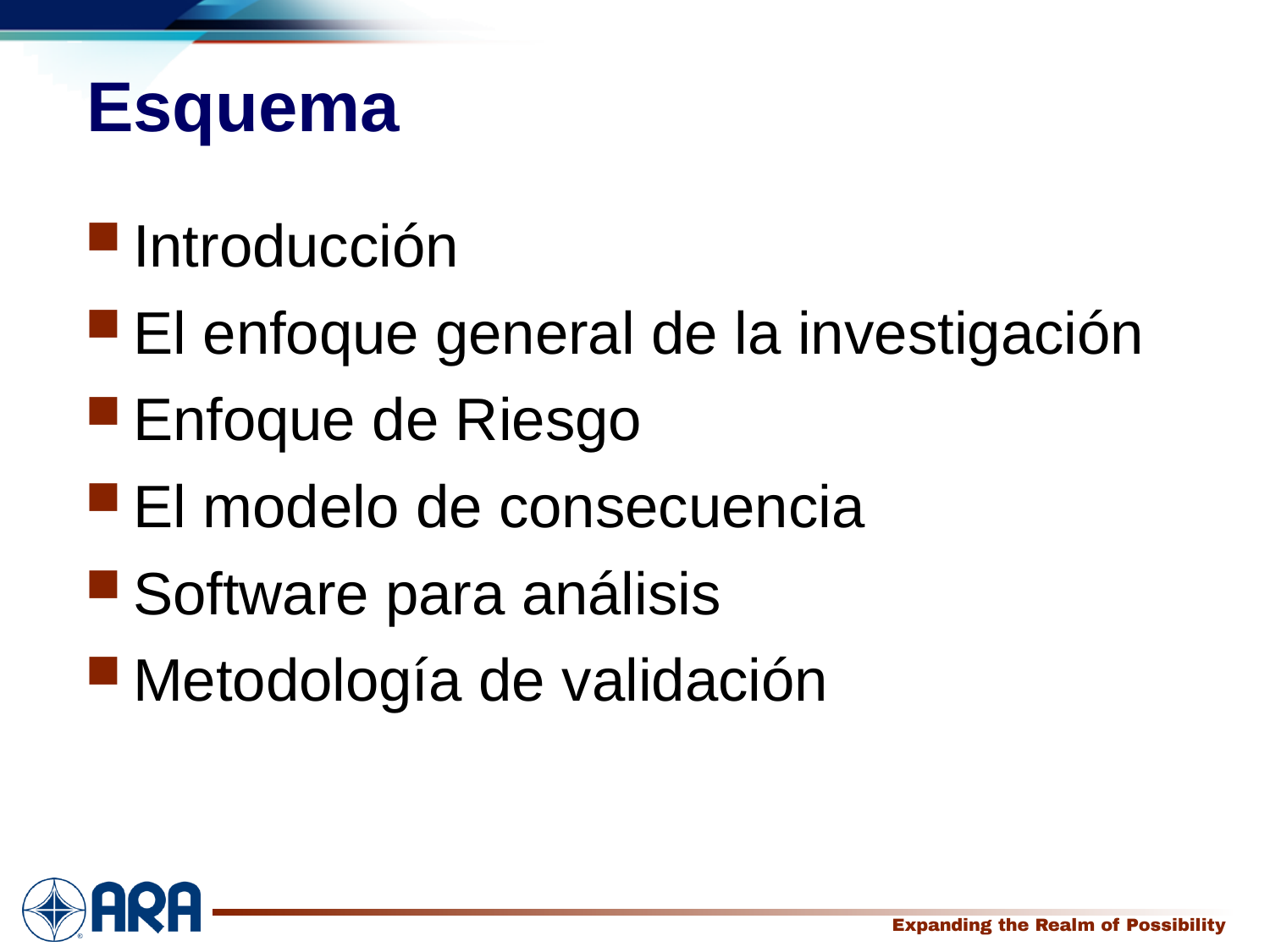

# Esquema
Introducción
El enfoque general de la investigación
Enfoque de Riesgo
El modelo de consecuencia
Software para análisis
Metodología de validación